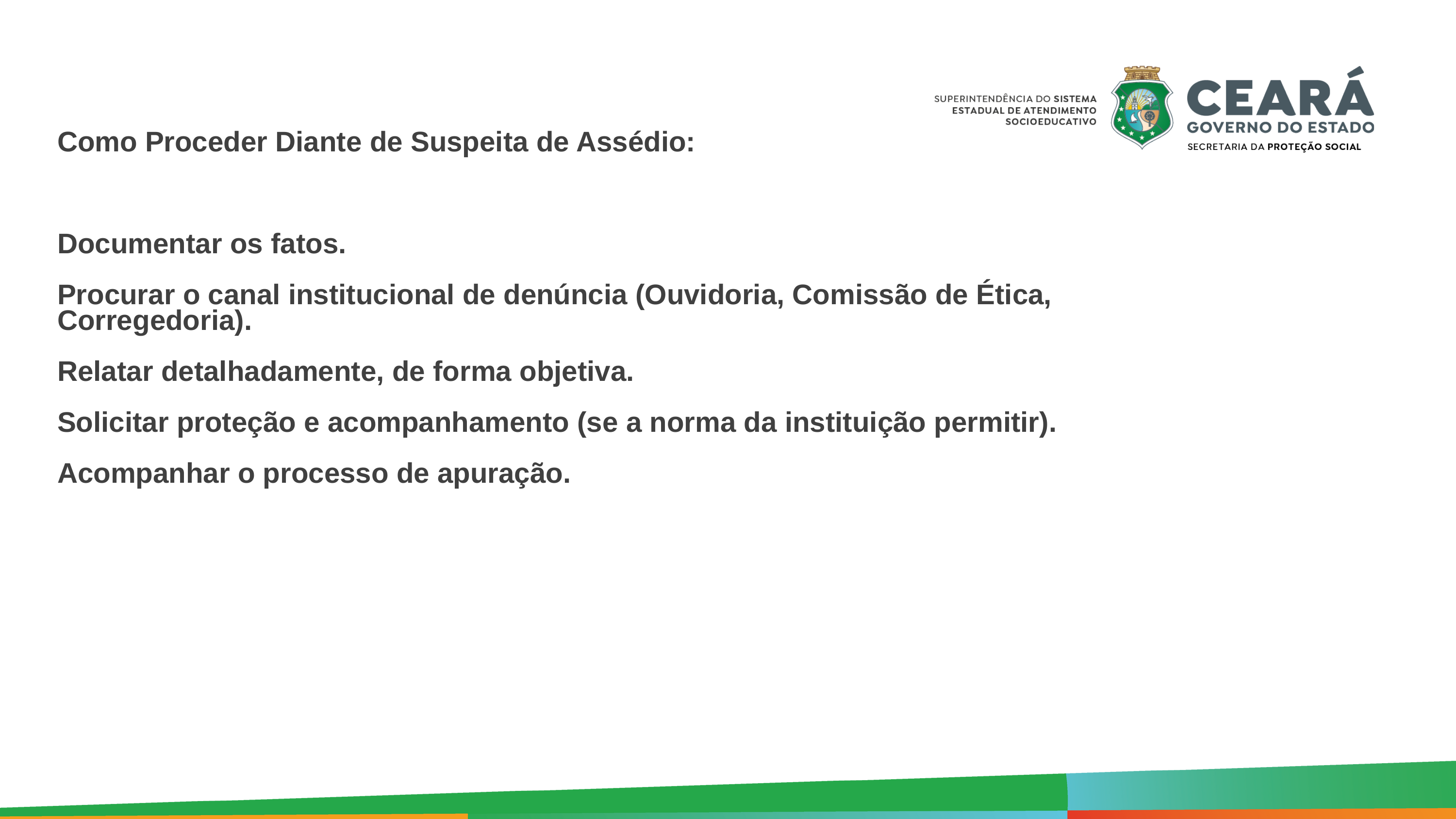

Como Proceder Diante de Suspeita de Assédio:

Documentar os fatos.

Procurar o canal institucional de denúncia (Ouvidoria, Comissão de Ética, Corregedoria).

Relatar detalhadamente, de forma objetiva.

Solicitar proteção e acompanhamento (se a norma da instituição permitir).

Acompanhar o processo de apuração.